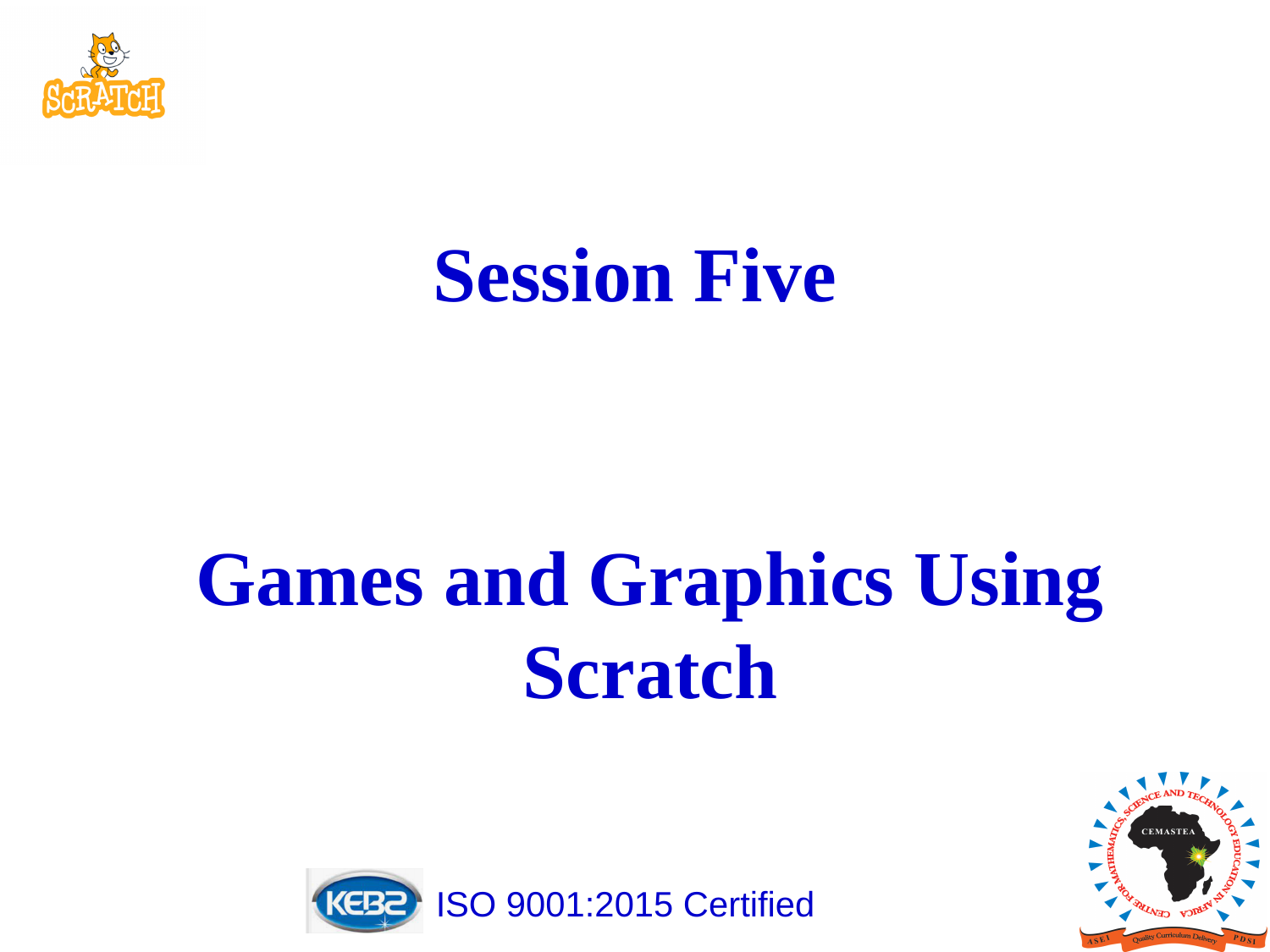

# Session Five

Games and Graphics Using Scratch